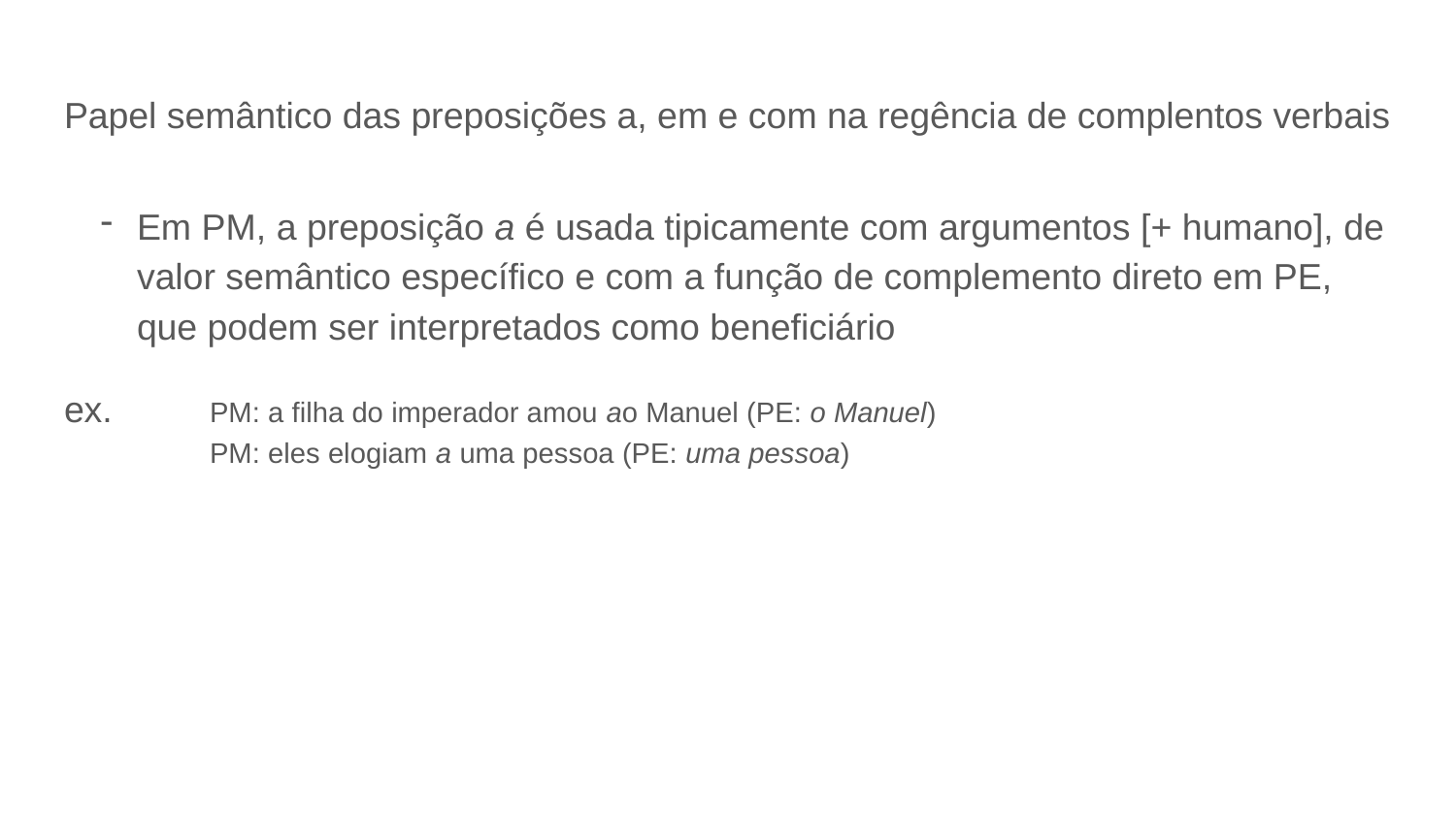

# Papel semântico das preposições a, em e com na regência de complentos verbais

Em PM, a preposição a é usada tipicamente com argumentos [+ humano], de valor semântico específico e com a função de complemento direto em PE, que podem ser interpretados como beneficiário
ex. 	PM: a filha do imperador amou ao Manuel (PE: o Manuel)
	PM: eles elogiam a uma pessoa (PE: uma pessoa)